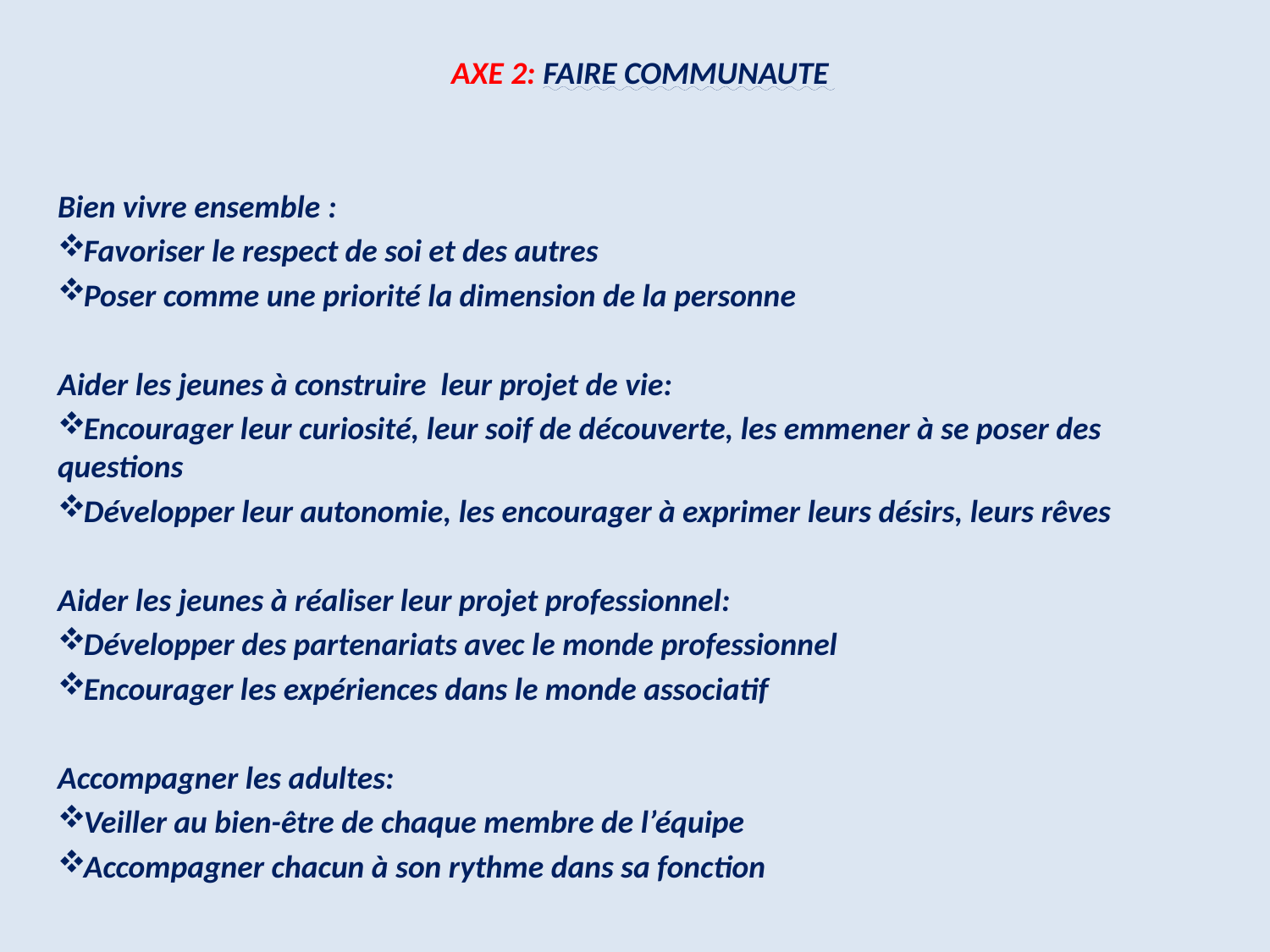

AXE 2: FAIRE COMMUNAUTE

Bien vivre ensemble :
Favoriser le respect de soi et des autres
Poser comme une priorité la dimension de la personne

Aider les jeunes à construire  leur projet de vie:
Encourager leur curiosité, leur soif de découverte, les emmener à se poser des questions
Développer leur autonomie, les encourager à exprimer leurs désirs, leurs rêves

Aider les jeunes à réaliser leur projet professionnel:
Développer des partenariats avec le monde professionnel
Encourager les expériences dans le monde associatif

Accompagner les adultes:
Veiller au bien-être de chaque membre de l’équipe
Accompagner chacun à son rythme dans sa fonction